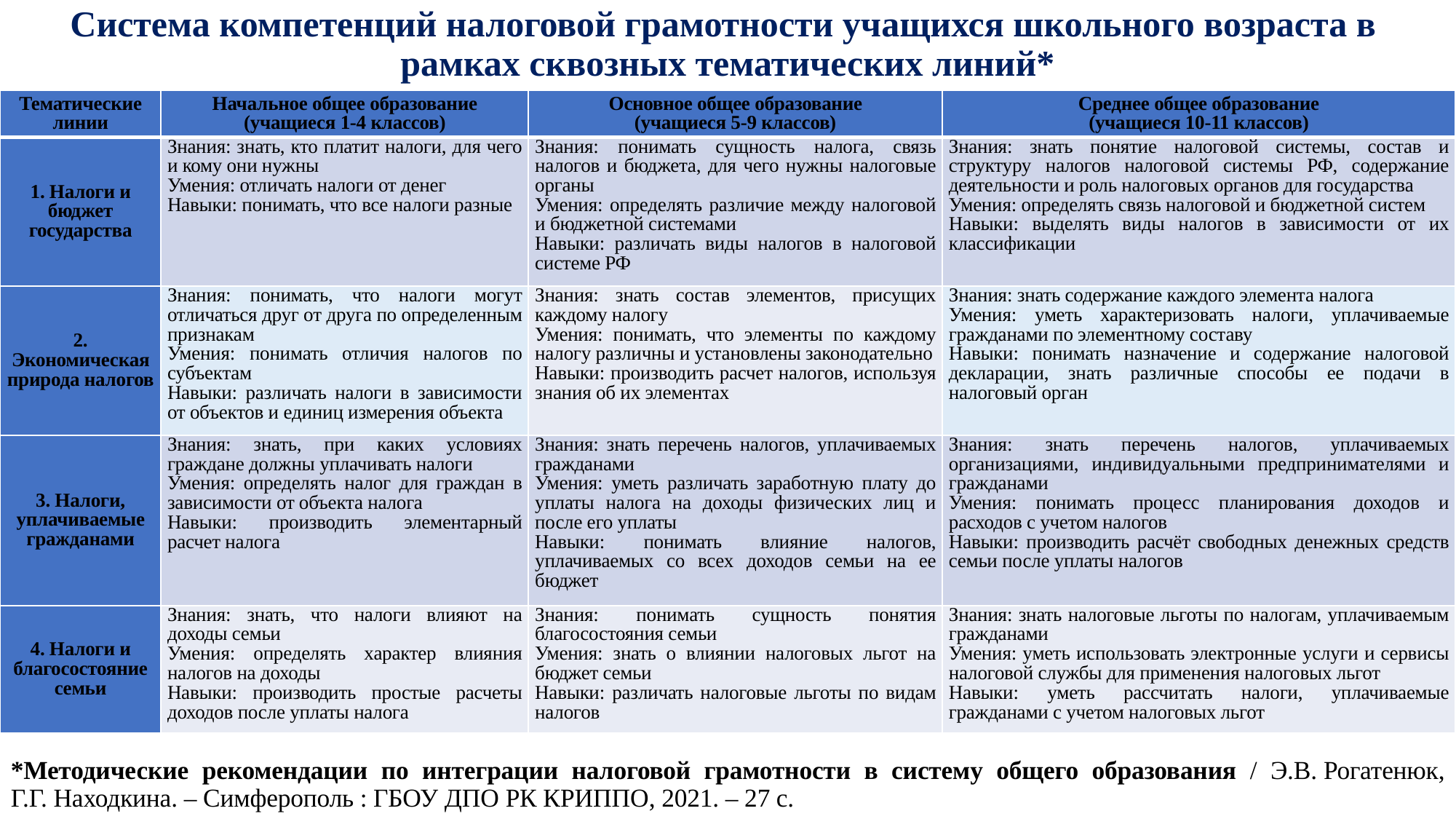

Система компетенций налоговой грамотности учащихся школьного возраста в
рамках сквозных тематических линий*
| Тематические линии | Начальное общее образование (учащиеся 1-4 классов) | Основное общее образование (учащиеся 5-9 классов) | Среднее общее образование (учащиеся 10-11 классов) |
| --- | --- | --- | --- |
| 1. Налоги и бюджет государства | Знания: знать, кто платит налоги, для чего и кому они нужны Умения: отличать налоги от денег Навыки: понимать, что все налоги разные | Знания: понимать сущность налога, связь налогов и бюджета, для чего нужны налоговые органы Умения: определять различие между налоговой и бюджетной системами Навыки: различать виды налогов в налоговой системе РФ | Знания: знать понятие налоговой системы, состав и структуру налогов налоговой системы РФ, содержание деятельности и роль налоговых органов для государства Умения: определять связь налоговой и бюджетной систем Навыки: выделять виды налогов в зависимости от их классификации |
| 2. Экономическая природа налогов | Знания: понимать, что налоги могут отличаться друг от друга по определенным признакам Умения: понимать отличия налогов по субъектам Навыки: различать налоги в зависимости от объектов и единиц измерения объекта | Знания: знать состав элементов, присущих каждому налогу Умения: понимать, что элементы по каждому налогу различны и установлены законодательно Навыки: производить расчет налогов, используя знания об их элементах | Знания: знать содержание каждого элемента налога Умения: уметь характеризовать налоги, уплачиваемые гражданами по элементному составу Навыки: понимать назначение и содержание налоговой декларации, знать различные способы ее подачи в налоговый орган |
| 3. Налоги, уплачиваемые гражданами | Знания: знать, при каких условиях граждане должны уплачивать налоги Умения: определять налог для граждан в зависимости от объекта налога Навыки: производить элементарный расчет налога | Знания: знать перечень налогов, уплачиваемых гражданами Умения: уметь различать заработную плату до уплаты налога на доходы физических лиц и после его уплаты Навыки: понимать влияние налогов, уплачиваемых со всех доходов семьи на ее бюджет | Знания: знать перечень налогов, уплачиваемых организациями, индивидуальными предпринимателями и гражданами Умения: понимать процесс планирования доходов и расходов с учетом налогов Навыки: производить расчёт свободных денежных средств семьи после уплаты налогов |
| 4. Налоги и благосостояние семьи | Знания: знать, что налоги влияют на доходы семьи Умения: определять характер влияния налогов на доходы Навыки: производить простые расчеты доходов после уплаты налога | Знания: понимать сущность понятия благосостояния семьи Умения: знать о влиянии налоговых льгот на бюджет семьи Навыки: различать налоговые льготы по видам налогов | Знания: знать налоговые льготы по налогам, уплачиваемым гражданами Умения: уметь использовать электронные услуги и сервисы налоговой службы для применения налоговых льгот Навыки: уметь рассчитать налоги, уплачиваемые гражданами с учетом налоговых льгот |
*Методические рекомендации по интеграции налоговой грамотности в систему общего образования / Э.В. Рогатенюк, Г.Г. Находкина. – Симферополь : ГБОУ ДПО РК КРИППО, 2021. – 27 с.